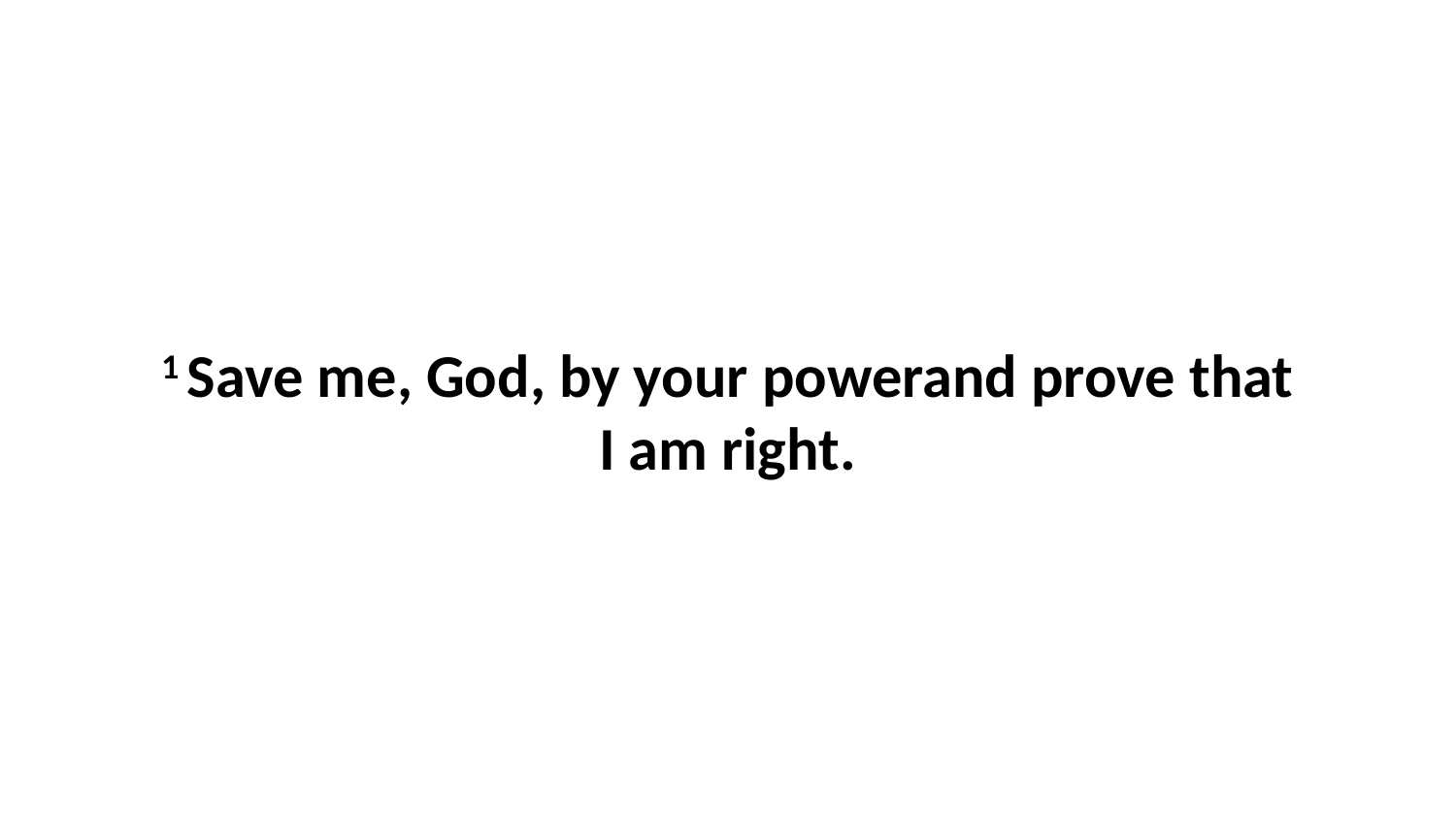

1 Save me, God, by your powerand prove that I am right.